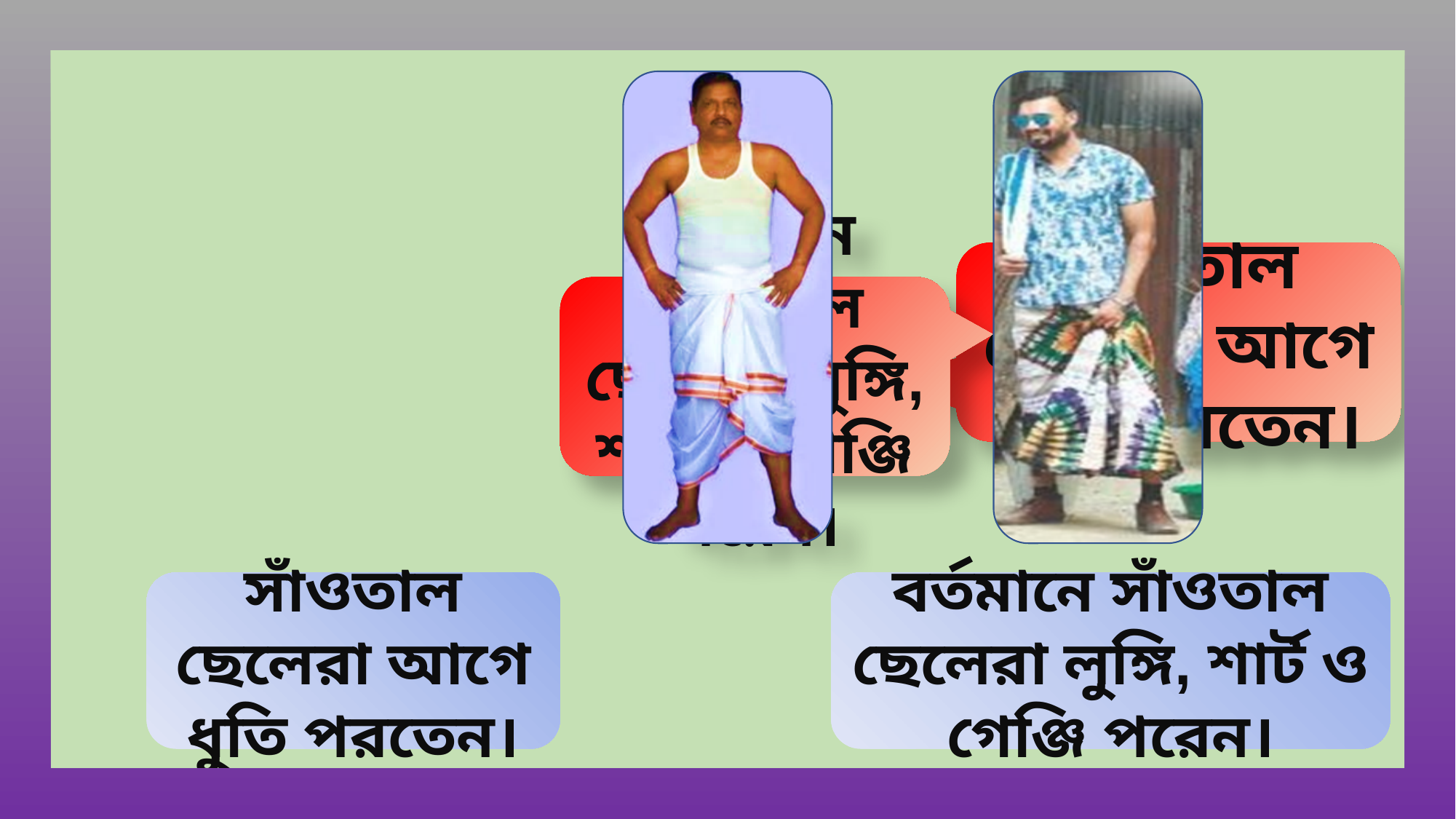

সাঁওতাল ছেলেরা আগে ধুতি পরতেন।
বর্তমানে সাঁওতাল ছেলেরা লুঙ্গি, শার্ট ও গেঞ্জি পরেন।
সাঁওতাল ছেলেরা আগে ধুতি পরতেন।
বর্তমানে সাঁওতাল ছেলেরা লুঙ্গি, শার্ট ও গেঞ্জি পরেন।